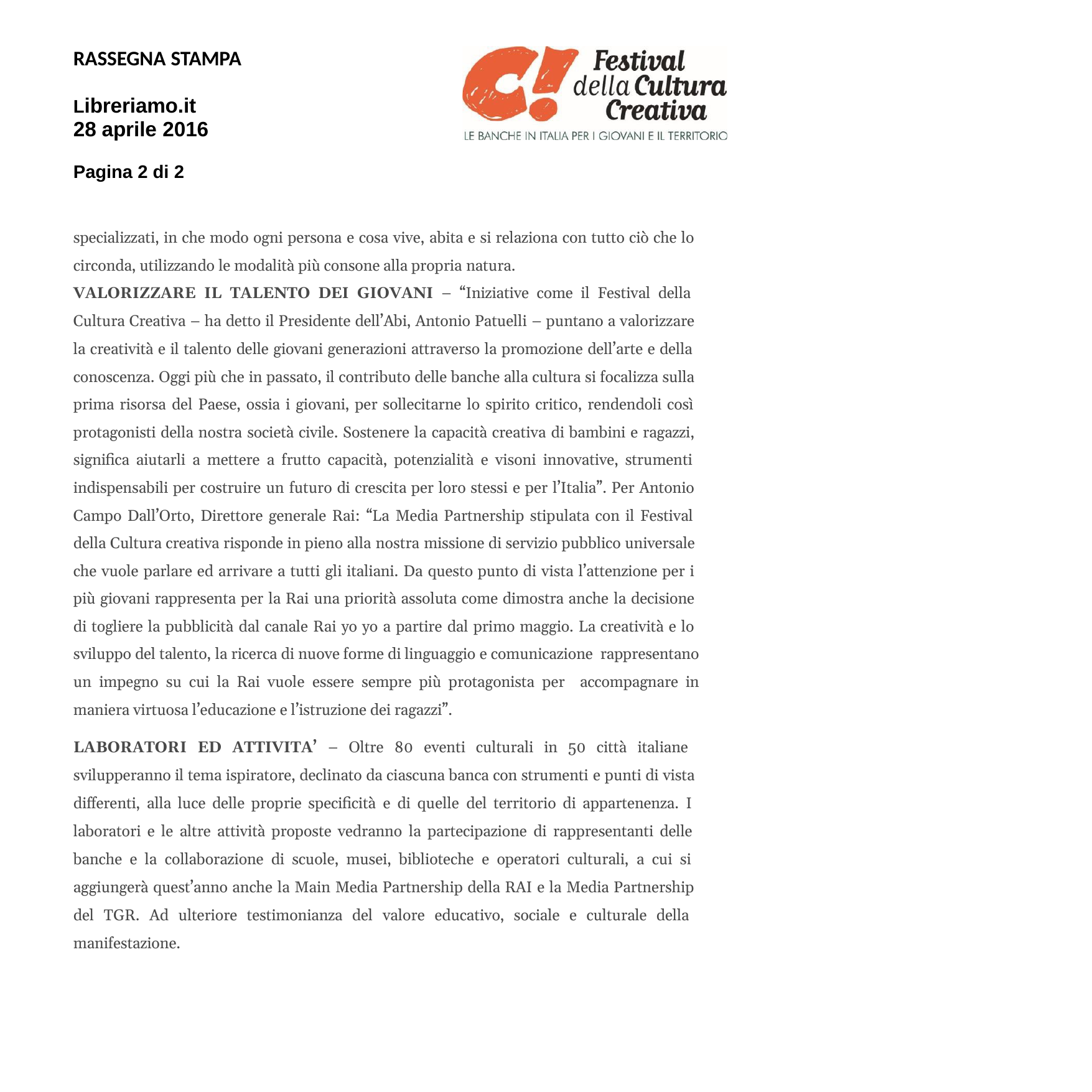

RASSEGNA STAMPA

Libreriamo.it  28 aprile 2016
Pagina 2 di 2

specializzati, in che modo ogni persona e cosa vive, abita e si relaziona con tutto ciò che lo  circonda, utilizzando le modalità più consone alla propria natura.
VALORIZZARE IL TALENTO DEI GIOVANI – “Iniziative come il Festival della  Cultura Creativa – ha detto il Presidente dell’Abi, Antonio Patuelli – puntano a valorizzare  la creatività e il talento delle giovani generazioni attraverso la promozione dell’arte e della
conoscenza. Oggi più che in passato, il contributo delle banche alla cultura si focalizza sulla  prima risorsa del Paese, ossia i giovani, per sollecitarne lo spirito critico, rendendoli così  protagonisti della nostra società civile. Sostenere la capacità creativa di bambini e ragazzi,  significa aiutarli a mettere a frutto capacità, potenzialità e visoni innovative, strumenti  indispensabili per costruire un futuro di crescita per loro stessi e per l’Italia”. Per Antonio  Campo Dall’Orto, Direttore generale Rai: “La Media Partnership stipulata con il Festival  della Cultura creativa risponde in pieno alla nostra missione di servizio pubblico universale  che vuole parlare ed arrivare a tutti gli italiani. Da questo punto di vista l’attenzione per i  più giovani rappresenta per la Rai una priorità assoluta come dimostra anche la decisione  di togliere la pubblicità dal canale Rai yo yo a partire dal primo maggio. La creatività e lo  sviluppo del talento, la ricerca di nuove forme di linguaggio e comunicazione  rappresentano un impegno su cui la Rai vuole essere sempre più protagonista per  accompagnare in maniera virtuosa l’educazione e l’istruzione dei ragazzi”.
LABORATORI ED ATTIVITA’ – Oltre 80 eventi culturali in 50 città italiane  svilupperanno il tema ispiratore, declinato da ciascuna banca con strumenti e punti di vista  differenti, alla luce delle proprie specificità e di quelle del territorio di appartenenza. I  laboratori e le altre attività proposte vedranno la partecipazione di rappresentanti delle  banche e la collaborazione di scuole, musei, biblioteche e operatori culturali, a cui si  aggiungerà quest’anno anche la Main Media Partnership della RAI e la Media Partnership  del TGR. Ad ulteriore testimonianza del valore educativo, sociale e culturale della  manifestazione.